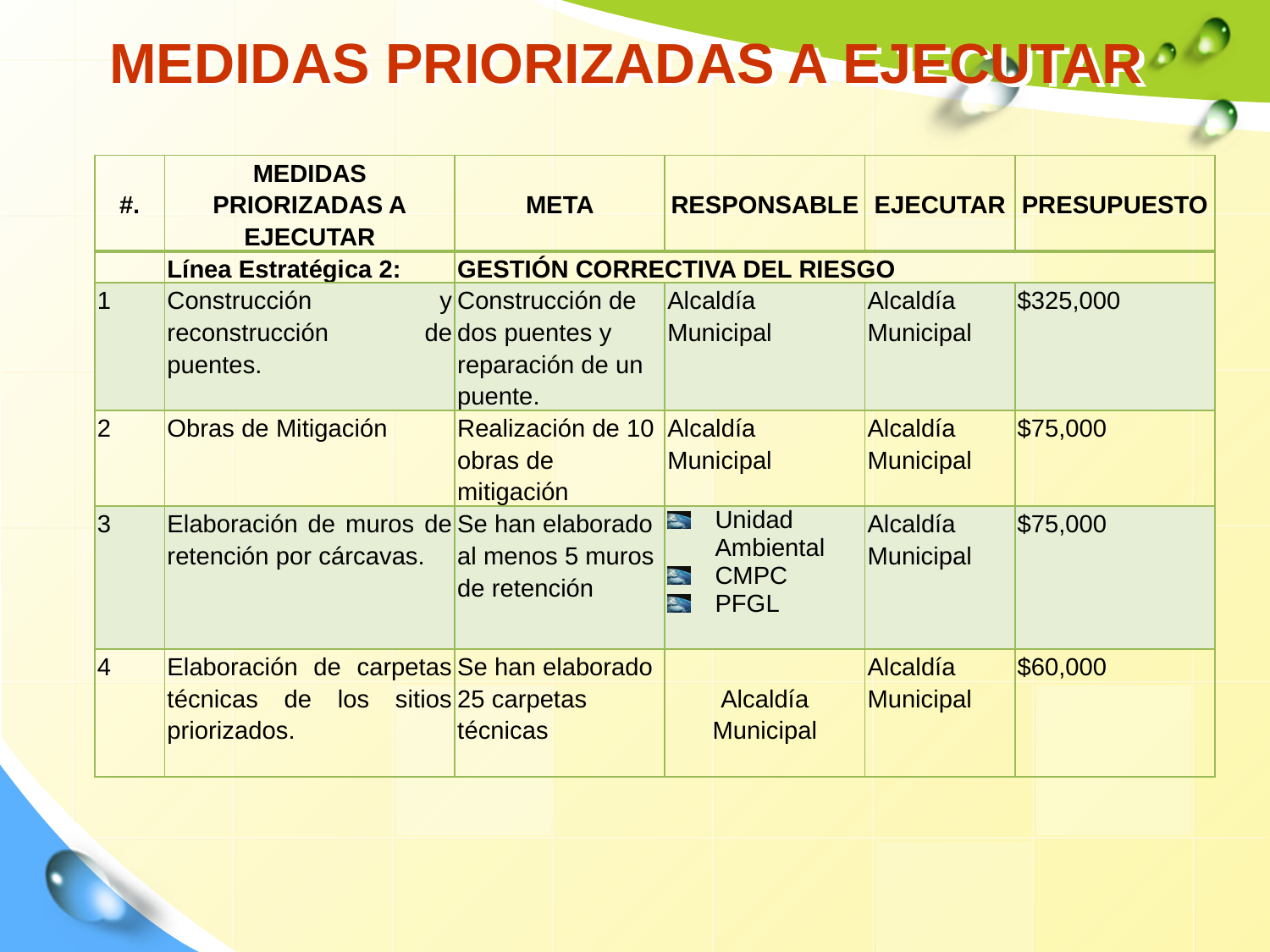

# MEDIDAS PRIORIZADAS A EJECUTAR
| #. | MEDIDAS PRIORIZADAS A EJECUTAR | META | RESPONSABLE | EJECUTAR | PRESUPUESTO |
| --- | --- | --- | --- | --- | --- |
|  | Línea Estratégica 2: | GESTIÓN CORRECTIVA DEL RIESGO |  |  |  |
| 1 | Construcción y reconstrucción de puentes. | Construcción de dos puentes y reparación de un puente. | Alcaldía Municipal | Alcaldía Municipal | $325,000 |
| 2 | Obras de Mitigación | Realización de 10 obras de mitigación | Alcaldía Municipal | Alcaldía Municipal | $75,000 |
| 3 | Elaboración de muros de retención por cárcavas. | Se han elaborado al menos 5 muros de retención | Unidad Ambiental CMPC PFGL | Alcaldía Municipal | $75,000 |
| 4 | Elaboración de carpetas técnicas de los sitios priorizados. | Se han elaborado 25 carpetas técnicas | Alcaldía Municipal | Alcaldía Municipal | $60,000 |